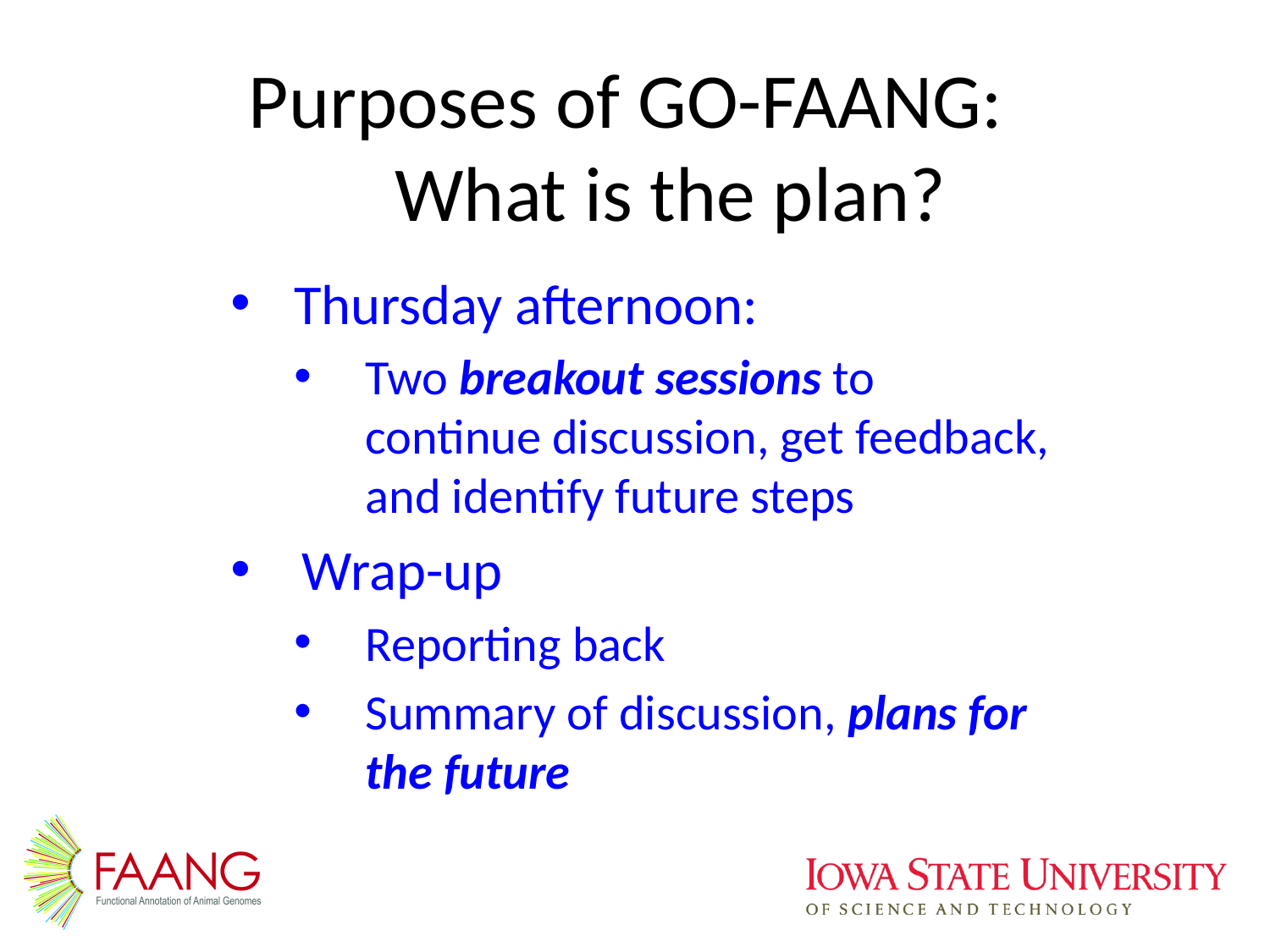

# Purposes of GO-FAANG: What is the plan?
Thursday afternoon:
Two breakout sessions to continue discussion, get feedback, and identify future steps
Wrap-up
Reporting back
Summary of discussion, plans for the future